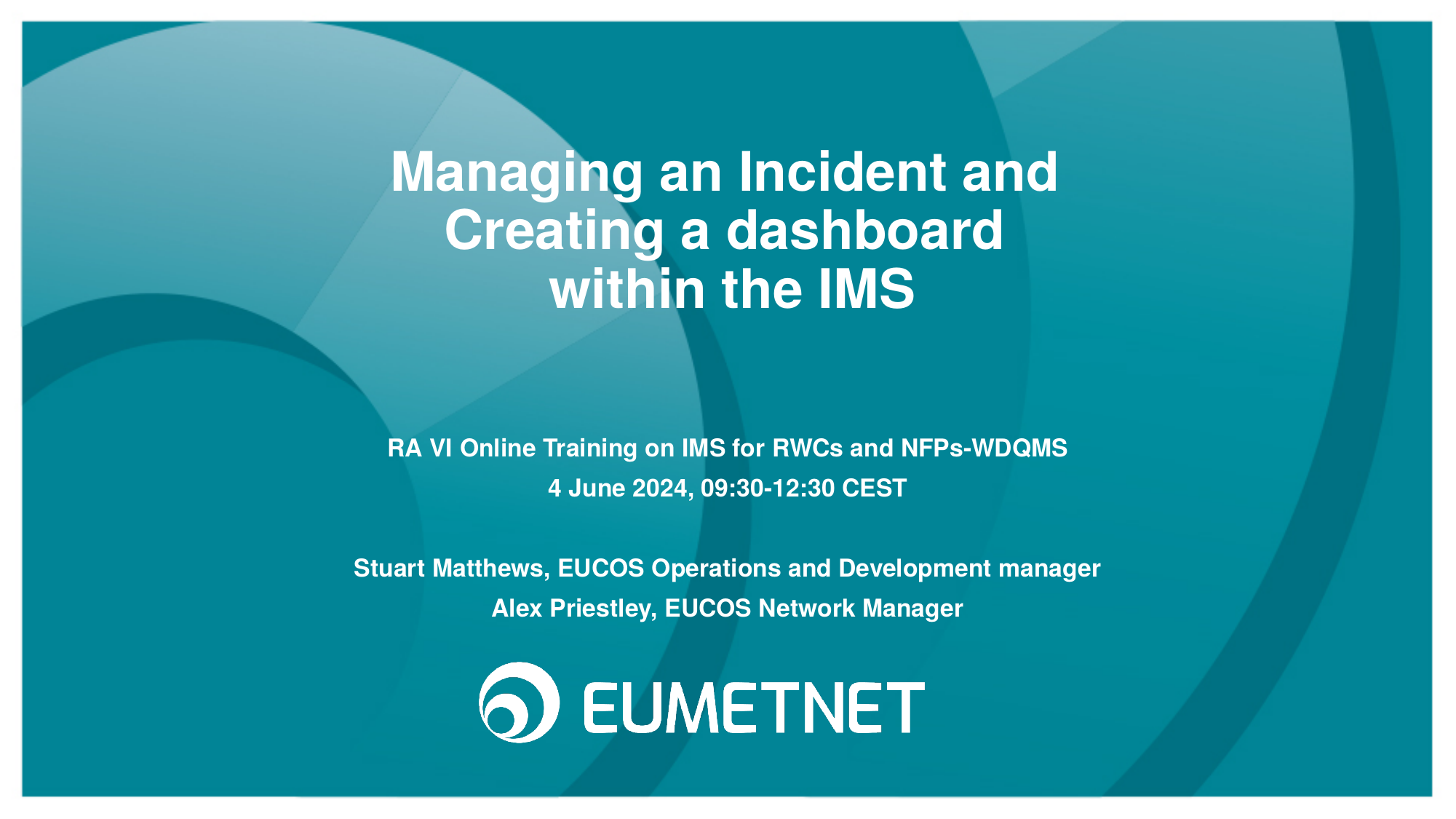

# Managing an Incident and Creating a dashboard within the IMS
RA VI Online Training on IMS for RWCs and NFPs-WDQMS
4 June 2024, 09:30-12:30 CEST

Stuart Matthews, EUCOS Operations and Development manager
Alex Priestley, EUCOS Network Manager